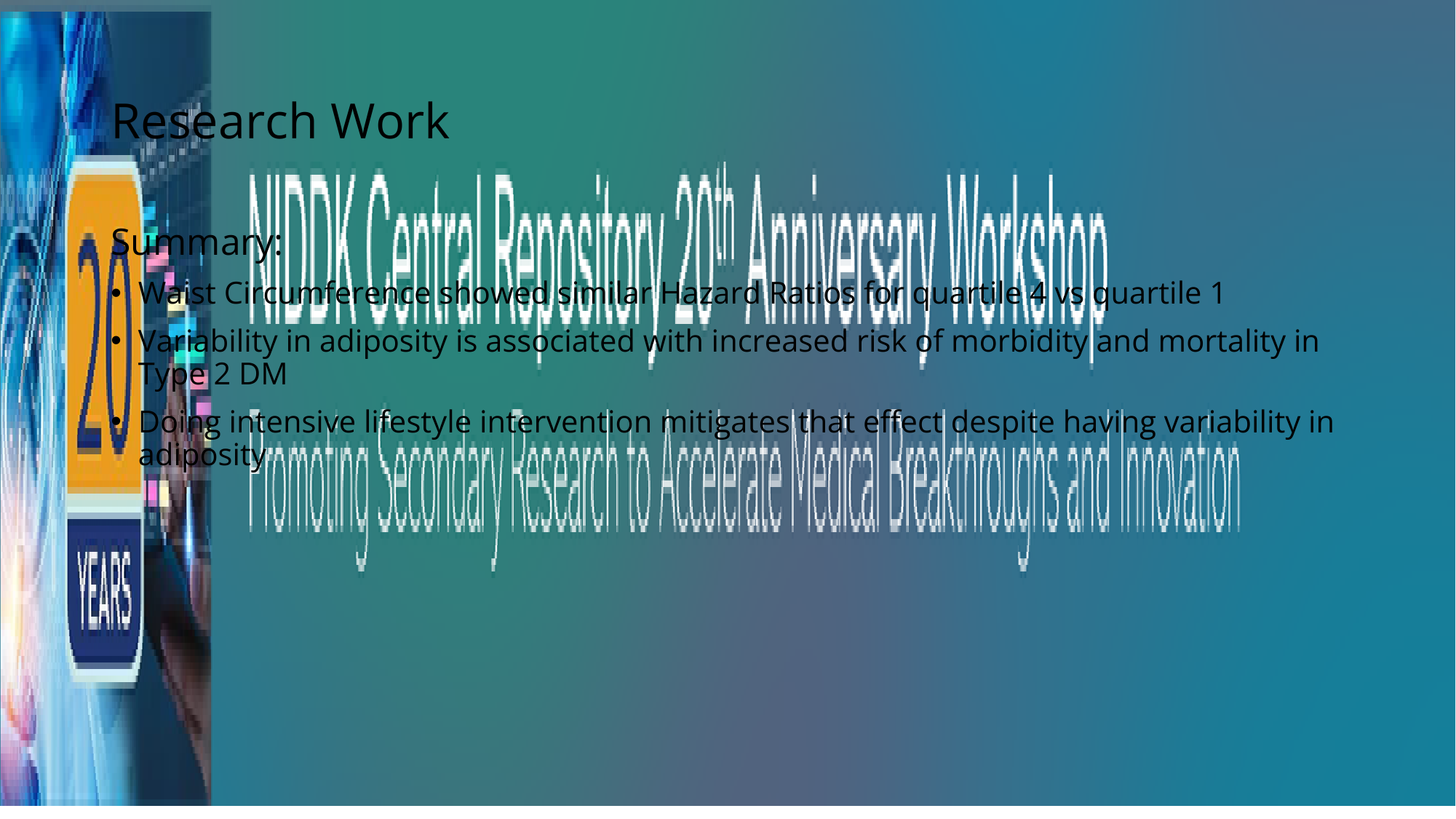

# Research Work
Summary:
Waist Circumference showed similar Hazard Ratios for quartile 4 vs quartile 1
Variability in adiposity is associated with increased risk of morbidity and mortality in Type 2 DM
Doing intensive lifestyle intervention mitigates that effect despite having variability in adiposity